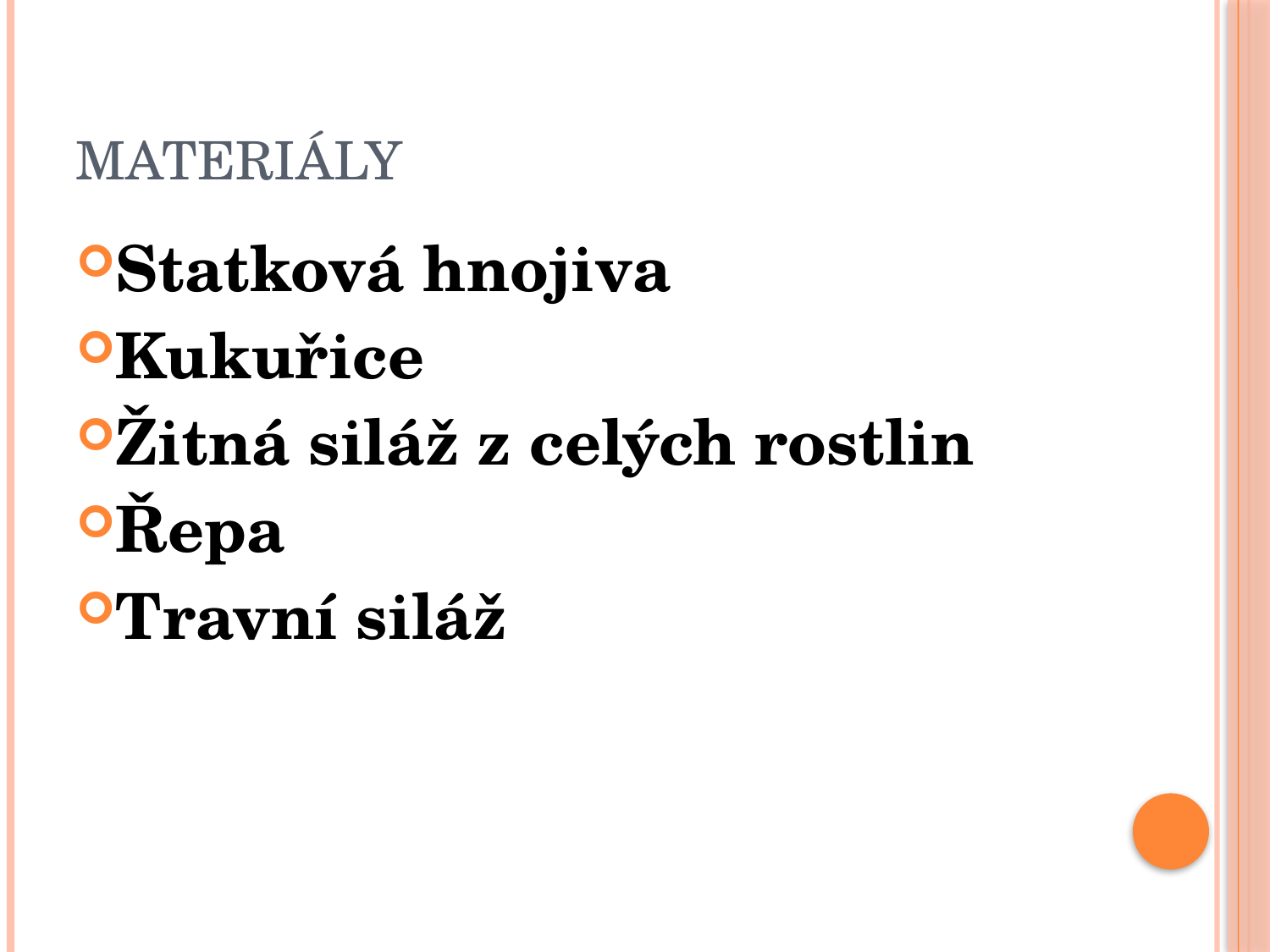

# materiály
Statková hnojiva
Kukuřice
Žitná siláž z celých rostlin
Řepa
Travní siláž